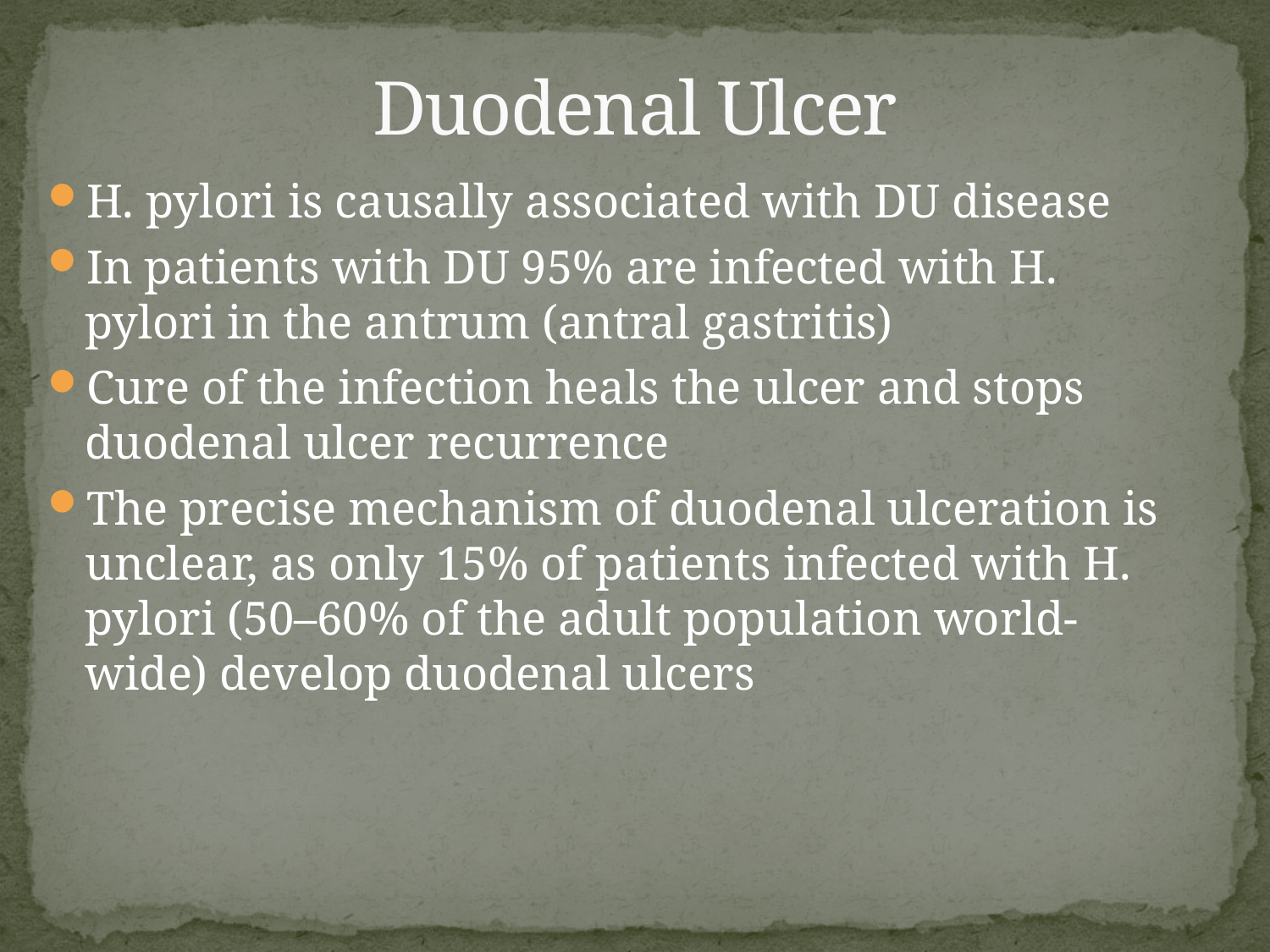

# Duodenal Ulcer
H. pylori is causally associated with DU disease
In patients with DU 95% are infected with H. pylori in the antrum (antral gastritis)
Cure of the infection heals the ulcer and stops duodenal ulcer recurrence
The precise mechanism of duodenal ulceration is unclear, as only 15% of patients infected with H. pylori (50–60% of the adult population world-wide) develop duodenal ulcers